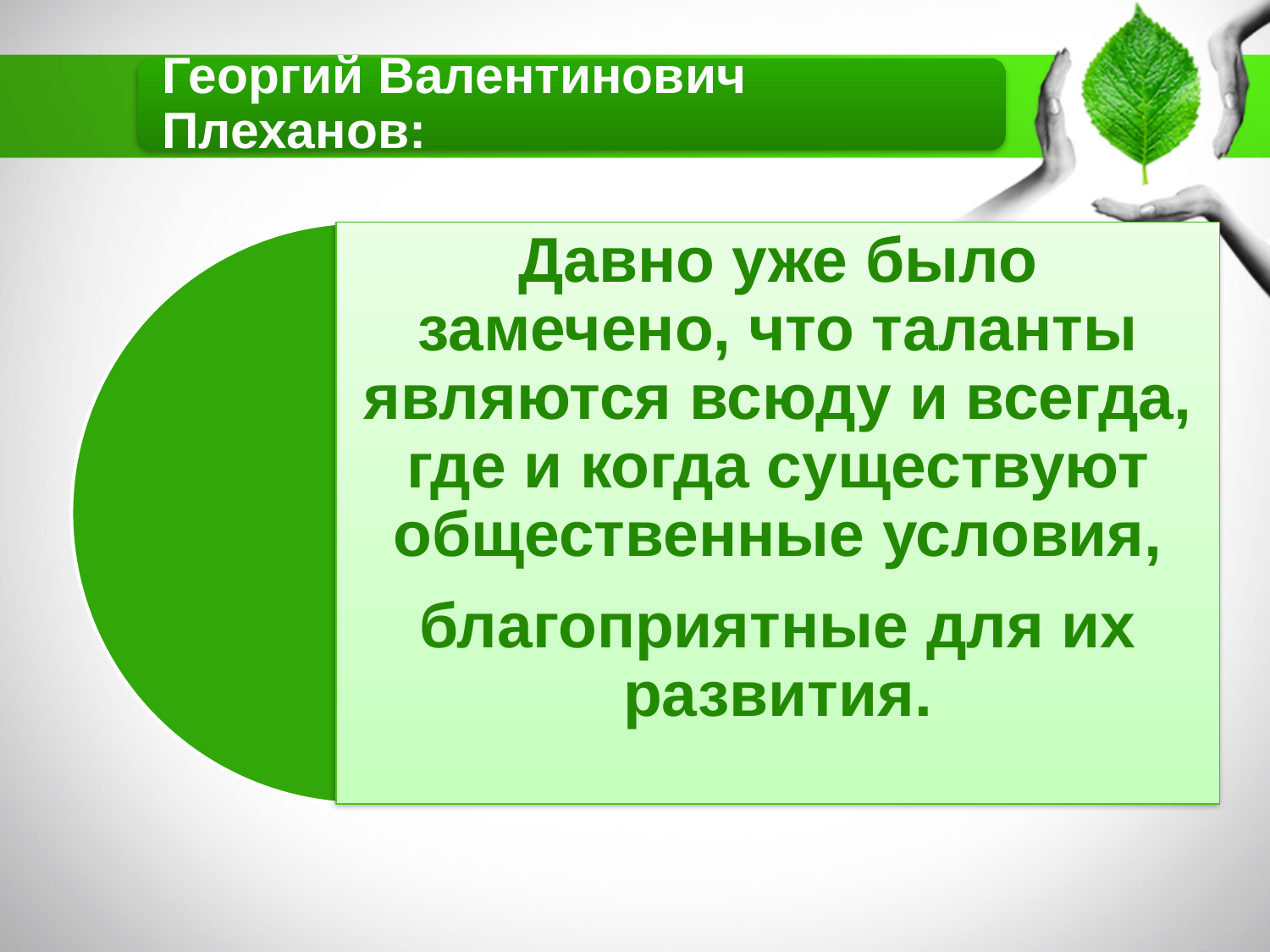

Георгий Валентинович Плеханов:
Давно уже было замечено, что таланты являются всюду и всегда, где и когда существуют общественные условия,
благоприятные для их развития.